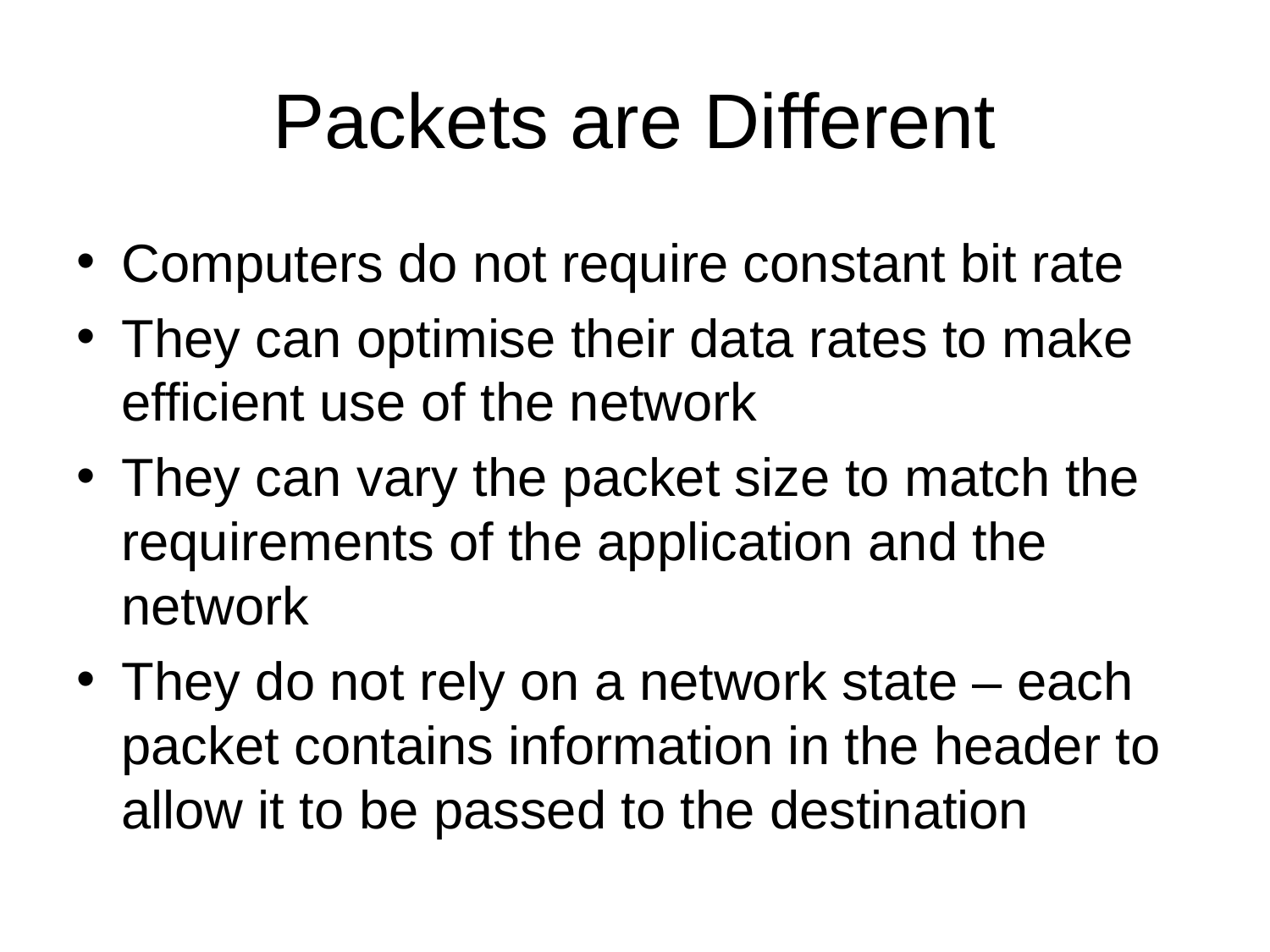

# Packets are Different
Computers do not require constant bit rate
They can optimise their data rates to make efficient use of the network
They can vary the packet size to match the requirements of the application and the network
They do not rely on a network state – each packet contains information in the header to allow it to be passed to the destination